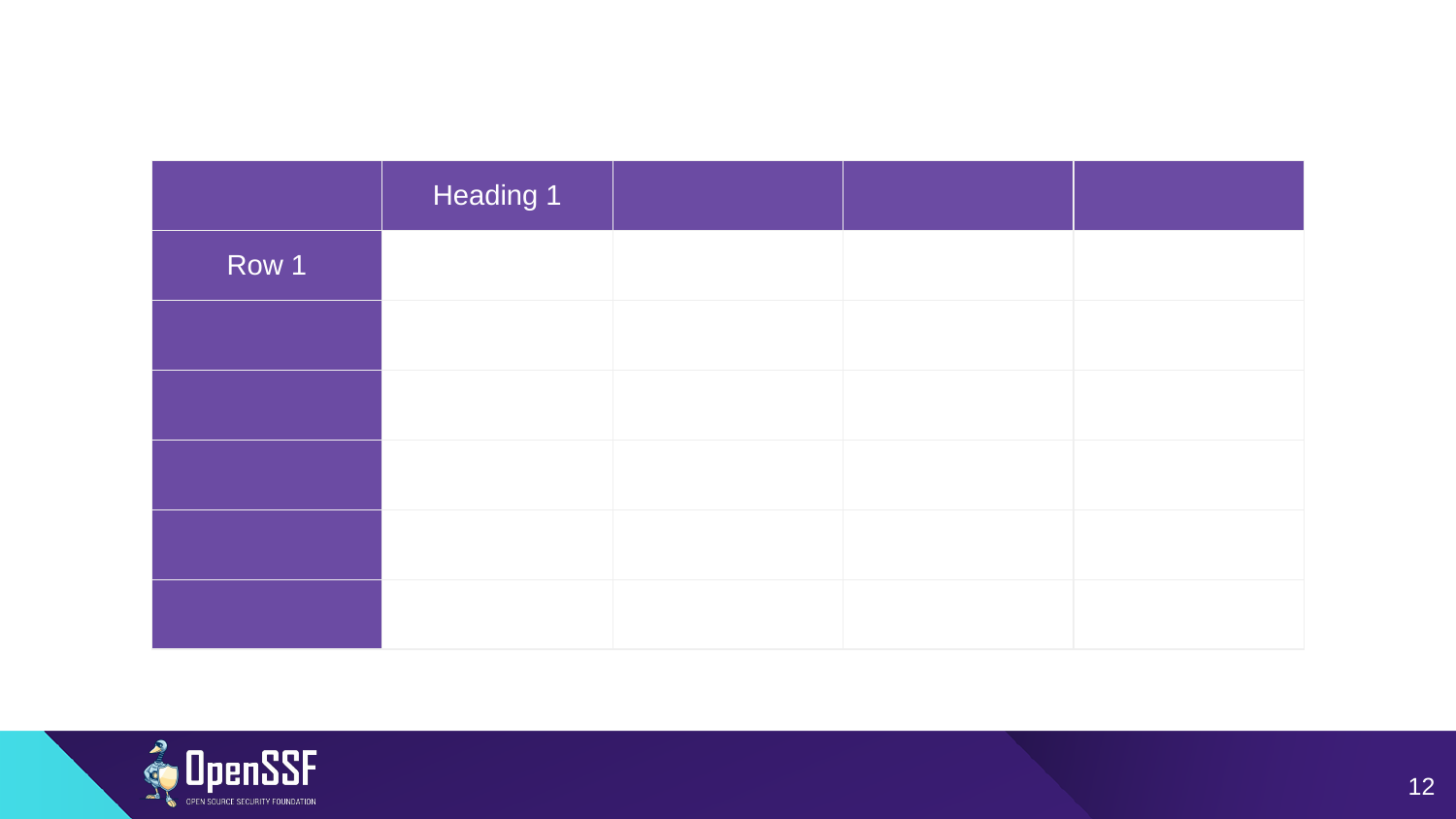

#
|  | Heading 1 |  |  |  |
| --- | --- | --- | --- | --- |
| Row 1 |  |  |  |  |
|  |  |  |  |  |
|  |  |  |  |  |
|  |  |  |  |  |
|  |  |  |  |  |
|  |  |  |  |  |
12